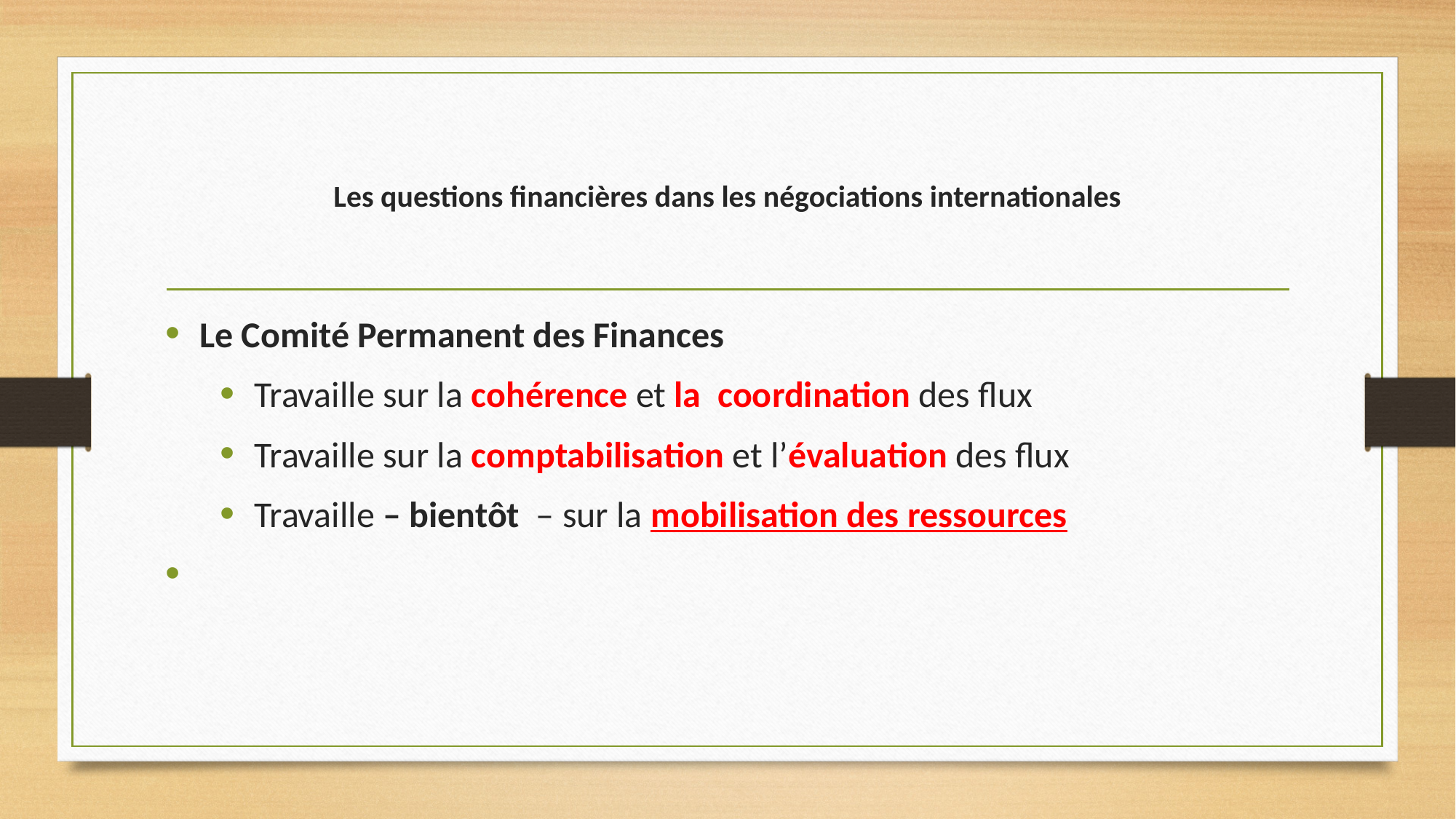

# Les questions financières dans les négociations internationales
Le Comité Permanent des Finances
Travaille sur la cohérence et la  coordination des flux
Travaille sur la comptabilisation et l’évaluation des flux
Travaille – bientôt  – sur la mobilisation des ressources